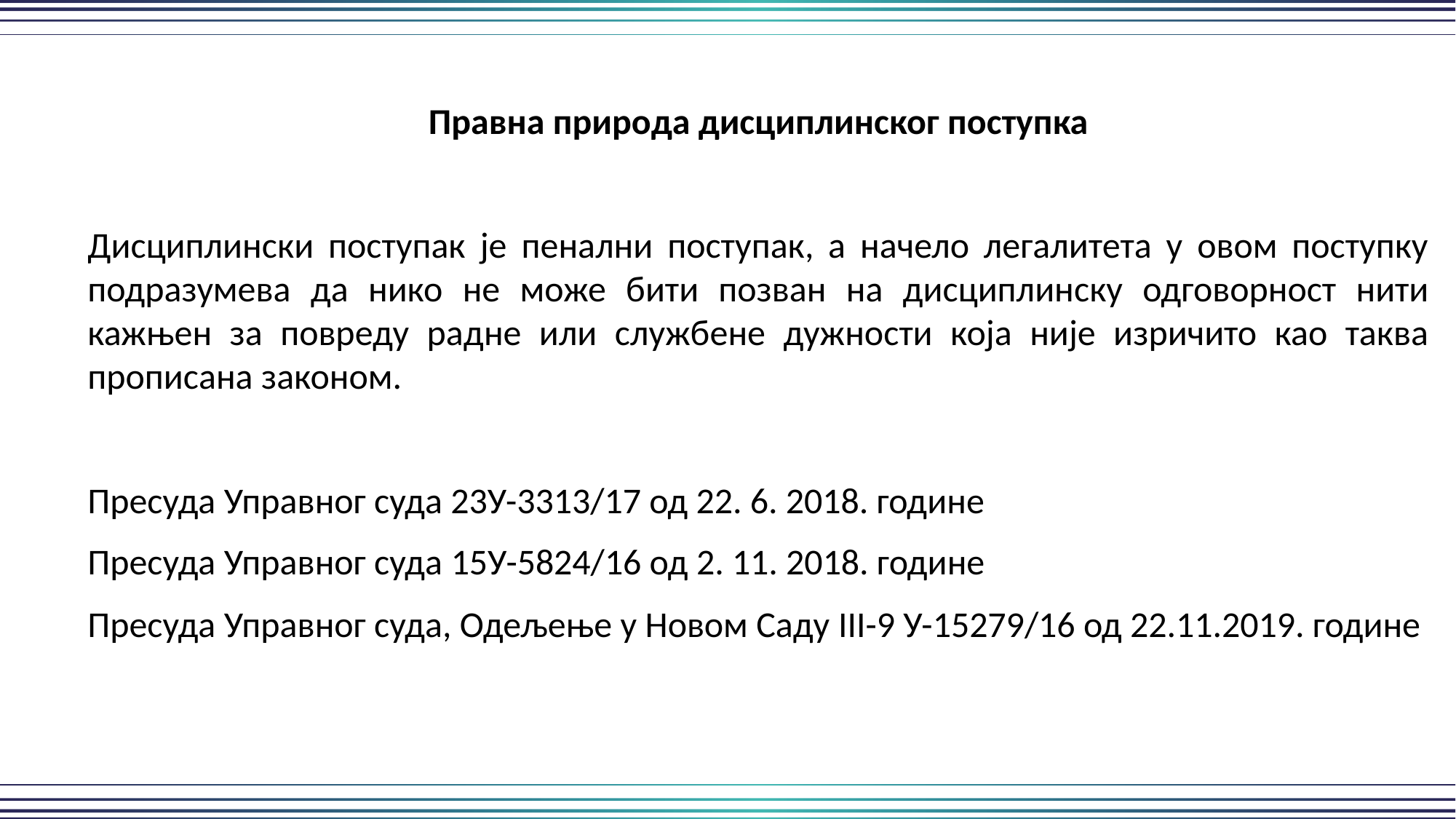

Правна природа дисциплинског поступка

Дисциплински поступак је пенални поступак, а начело легалитета у овом поступку подразумева да нико не може бити позван на дисциплинску одговорност нити кажњен за повреду радне или службене дужности која није изричито као таква прописана законом.

Пресуда Управног суда 23У-3313/17 од 22. 6. 2018. године
Пресуда Управног суда 15У-5824/16 од 2. 11. 2018. године
Пресуда Управног суда, Одељење у Новом Саду III-9 У-15279/16 од 22.11.2019. године